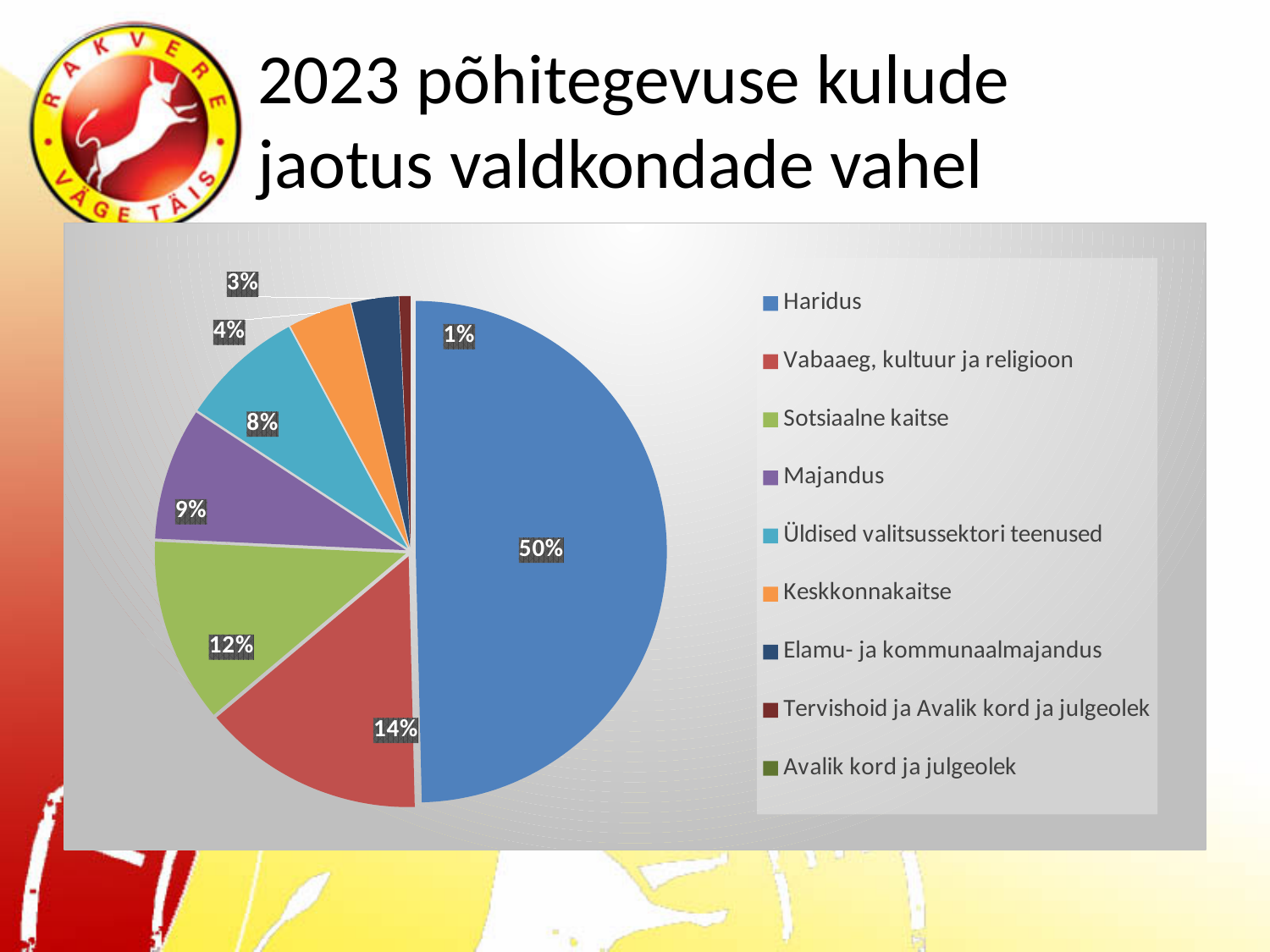

# 2023 põhitegevuse kulude jaotus valdkondade vahel

[unsupported chart]